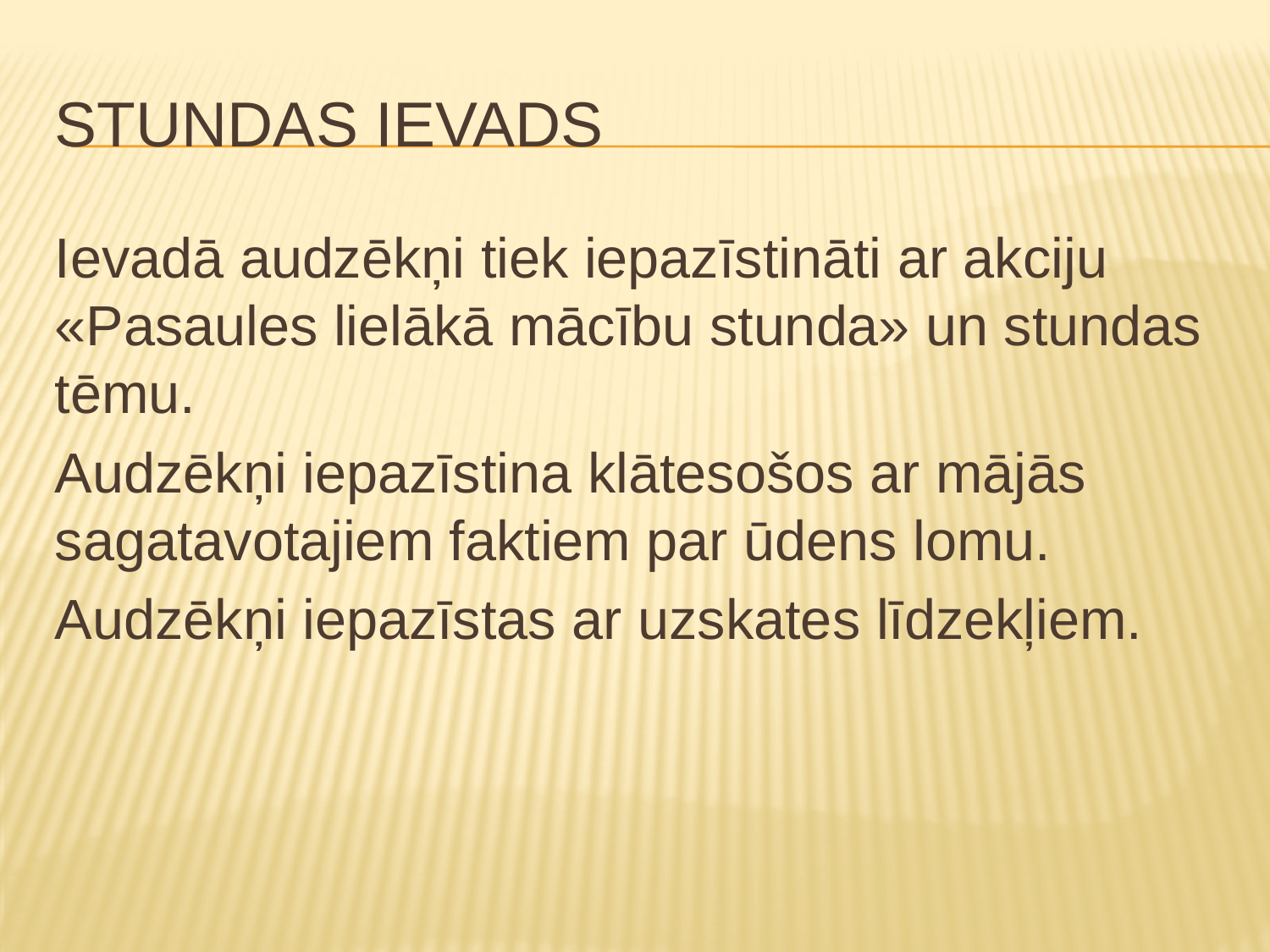

# Stundas ievads
Ievadā audzēkņi tiek iepazīstināti ar akciju «Pasaules lielākā mācību stunda» un stundas tēmu.
Audzēkņi iepazīstina klātesošos ar mājās sagatavotajiem faktiem par ūdens lomu.
Audzēkņi iepazīstas ar uzskates līdzekļiem.